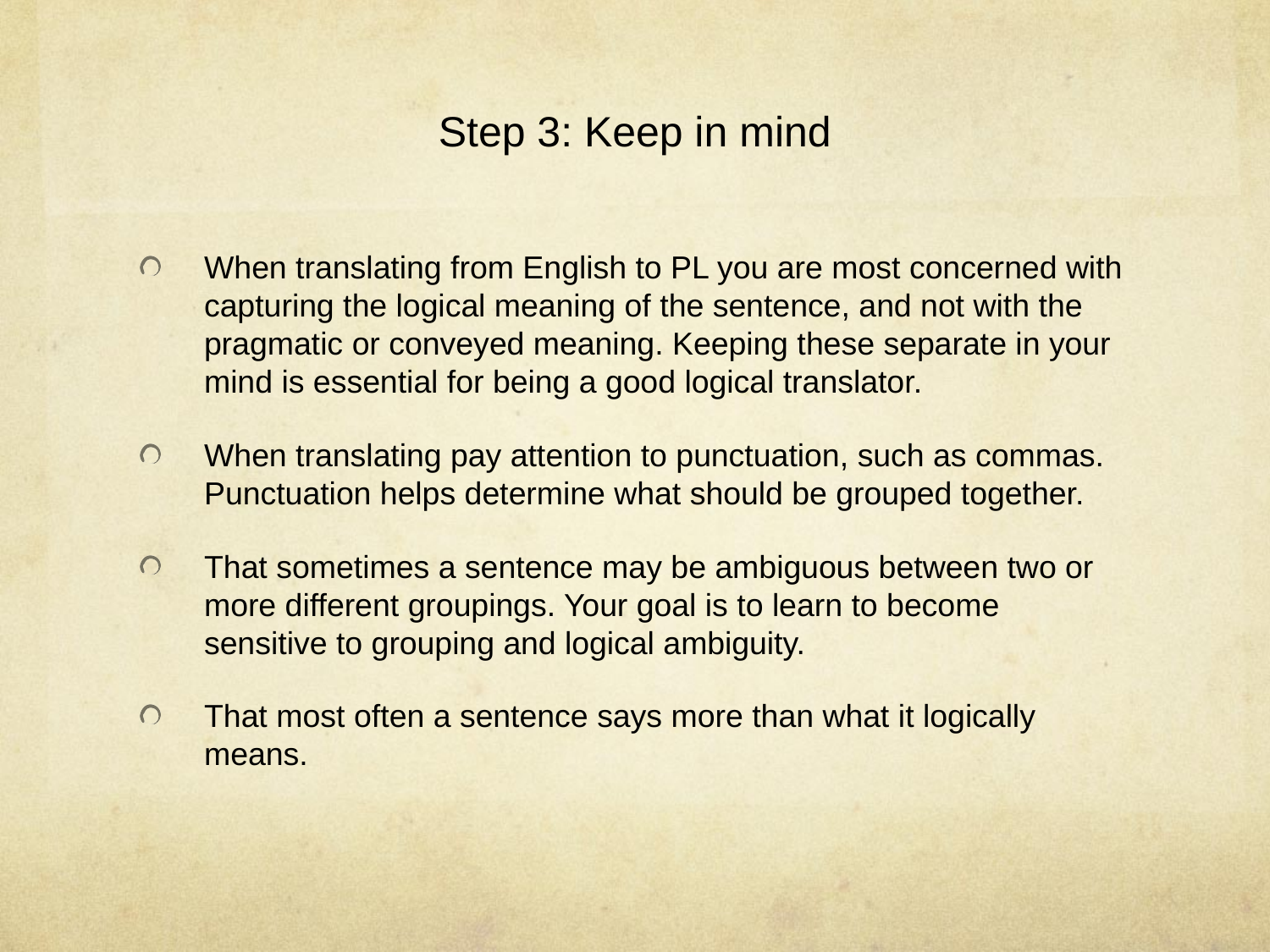

# Step 3: Keep in mind
When translating from English to PL you are most concerned with capturing the logical meaning of the sentence, and not with the pragmatic or conveyed meaning. Keeping these separate in your mind is essential for being a good logical translator.
When translating pay attention to punctuation, such as commas. Punctuation helps determine what should be grouped together.
That sometimes a sentence may be ambiguous between two or more different groupings. Your goal is to learn to become sensitive to grouping and logical ambiguity.
That most often a sentence says more than what it logically means.